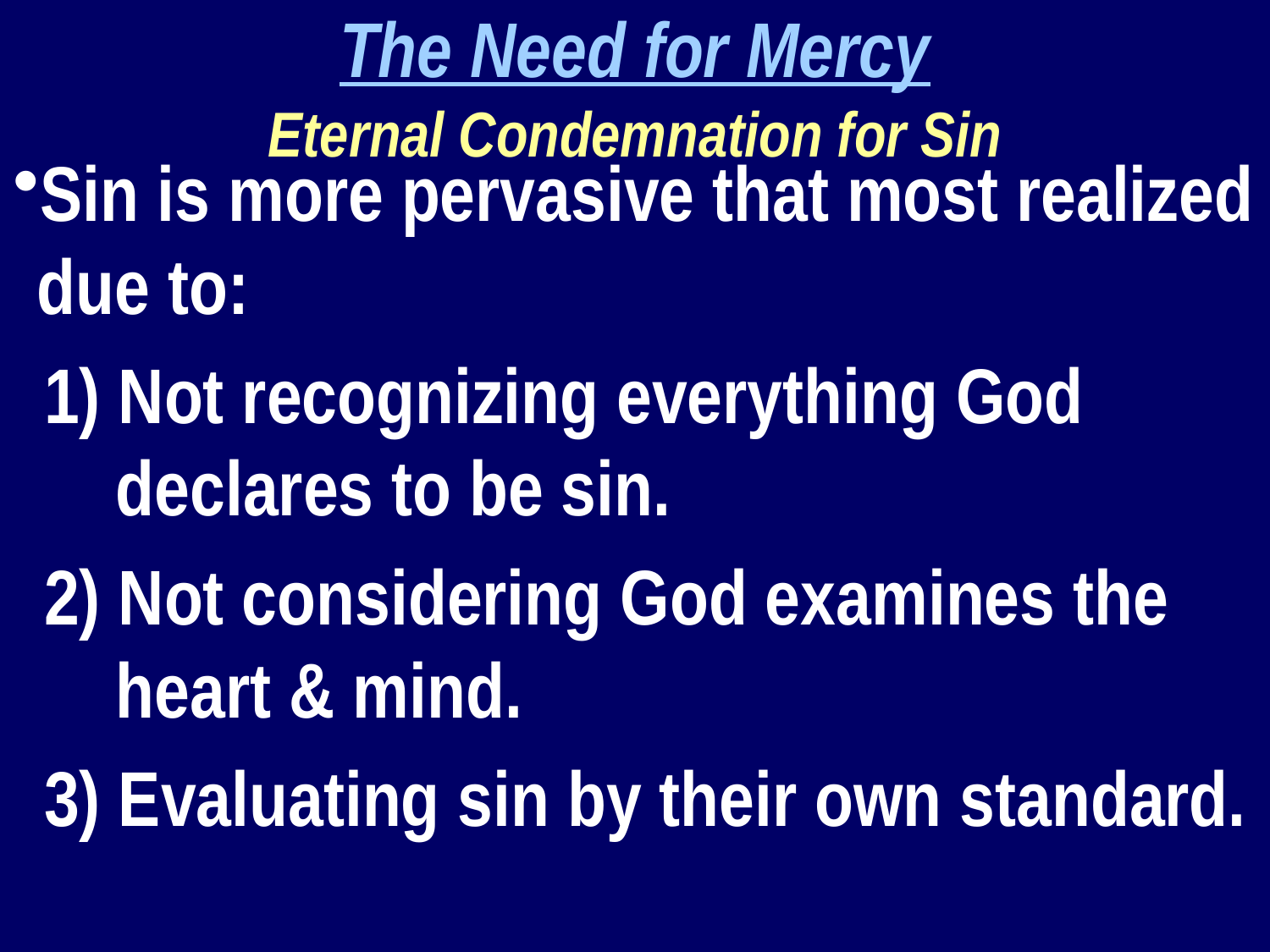

The Need for Mercy
Eternal Condemnation for Sin
Sin is more pervasive that most realized due to:
1) Not recognizing everything God declares to be sin.
2) Not considering God examines the heart & mind.
3) Evaluating sin by their own standard.